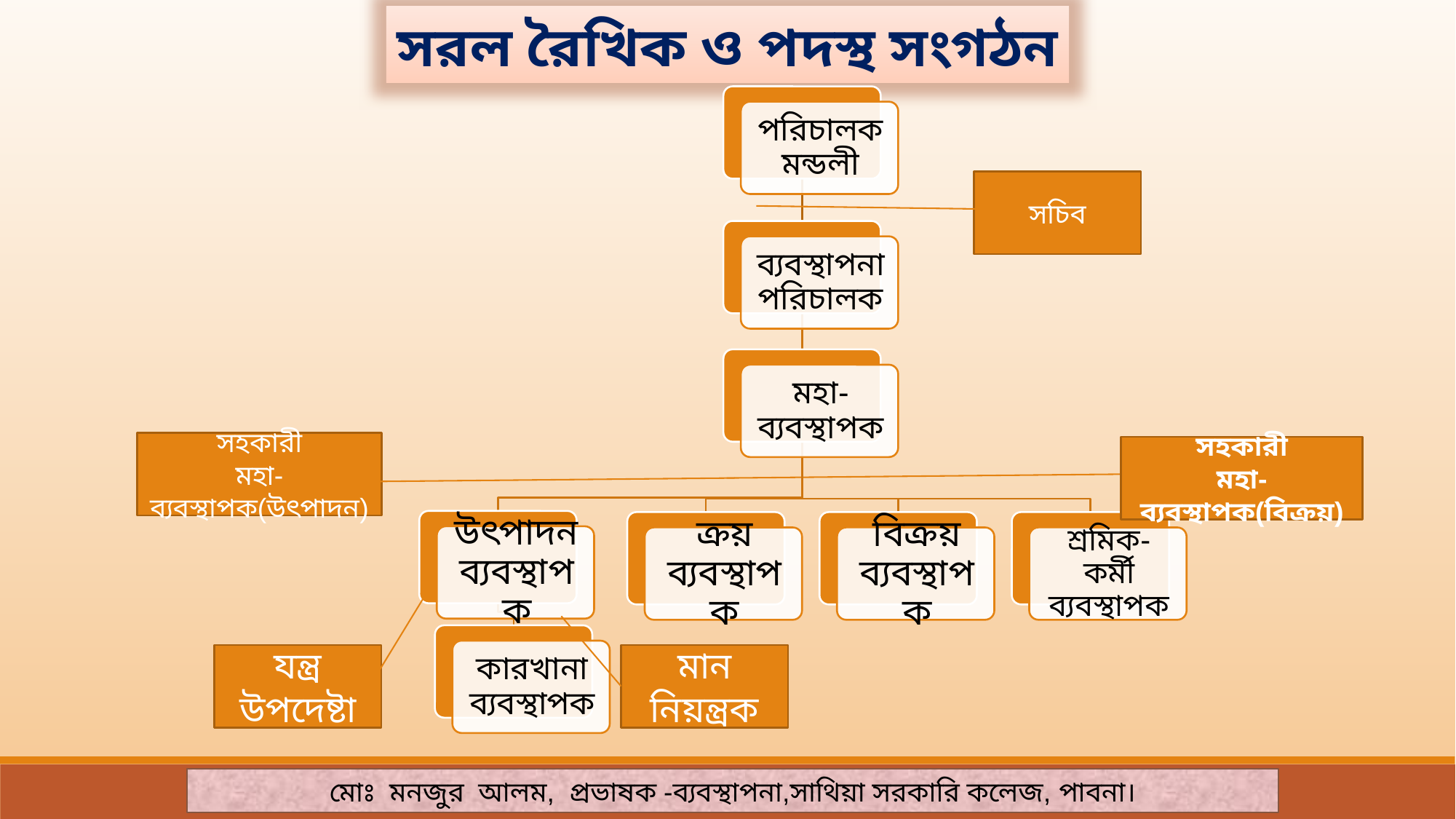

সরল রৈখিক ও পদস্থ সংগঠন
পরিচালক মন্ডলী
ব্যবস্থাপনা পরিচালক
মহা-ব্যবস্থাপক
উৎপাদন ব্যবস্থাপক
কারখানা ব্যবস্থাপক
ক্রয় ব্যবস্থাপক
বিক্রয় ব্যবস্থাপক
শ্রমিক-কর্মী ব্যবস্থাপক
সচিব
সহকারী
মহা-ব্যবস্থাপক(উৎপাদন)
সহকারী
মহা-ব্যবস্থাপক(বিক্রয়)
যন্ত্র উপদেষ্টা
মান নিয়ন্ত্রক
মোঃ  মনজুর  আলম,  প্রভাষক -ব্যবস্থাপনা,সাথিয়া সরকারি কলেজ, পাবনা।